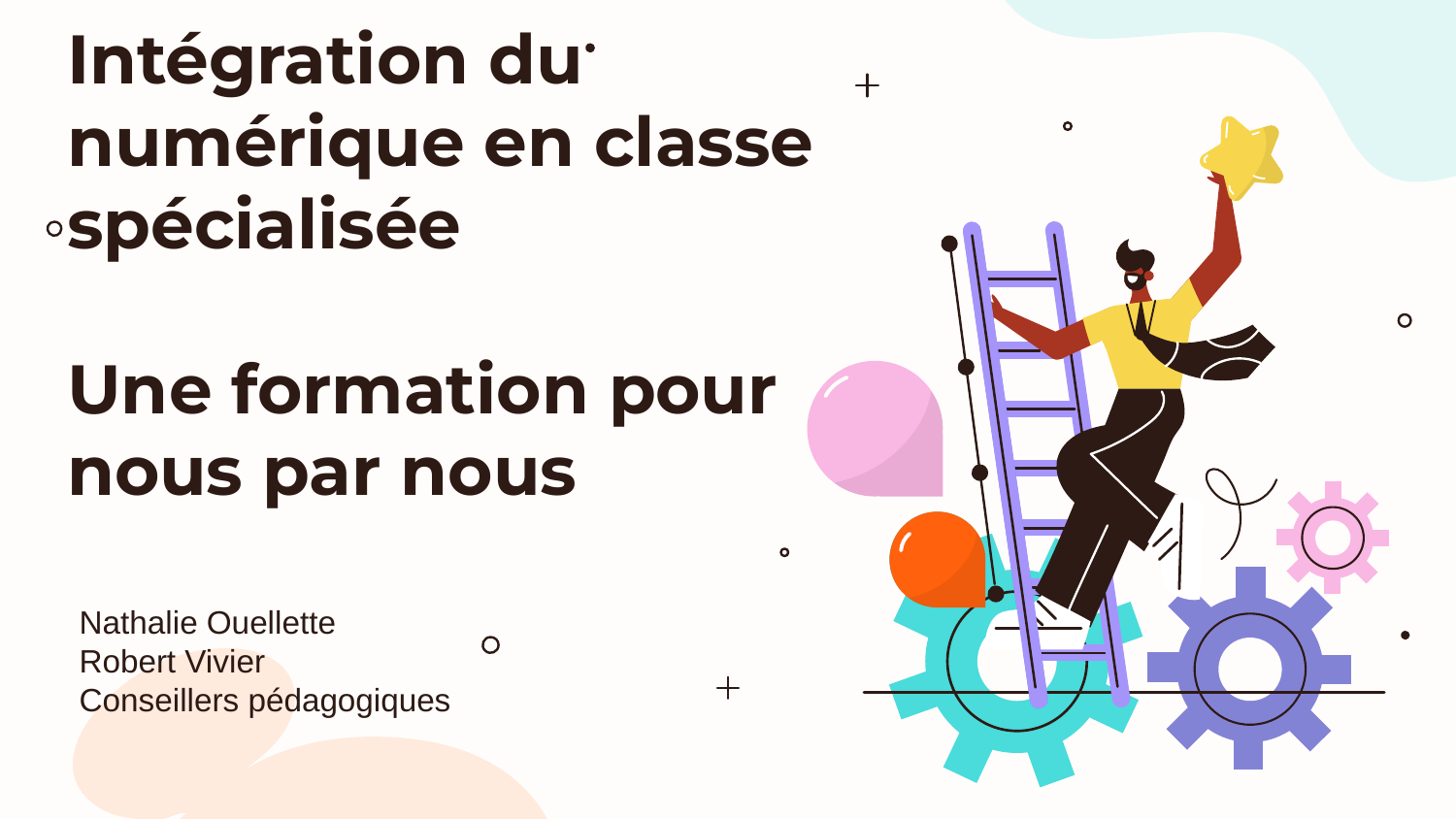

# Intégration du numérique en classe spécialisée

Une formation pour nous par nous

Nathalie Ouellette
Robert Vivier
Conseillers pédagogiques